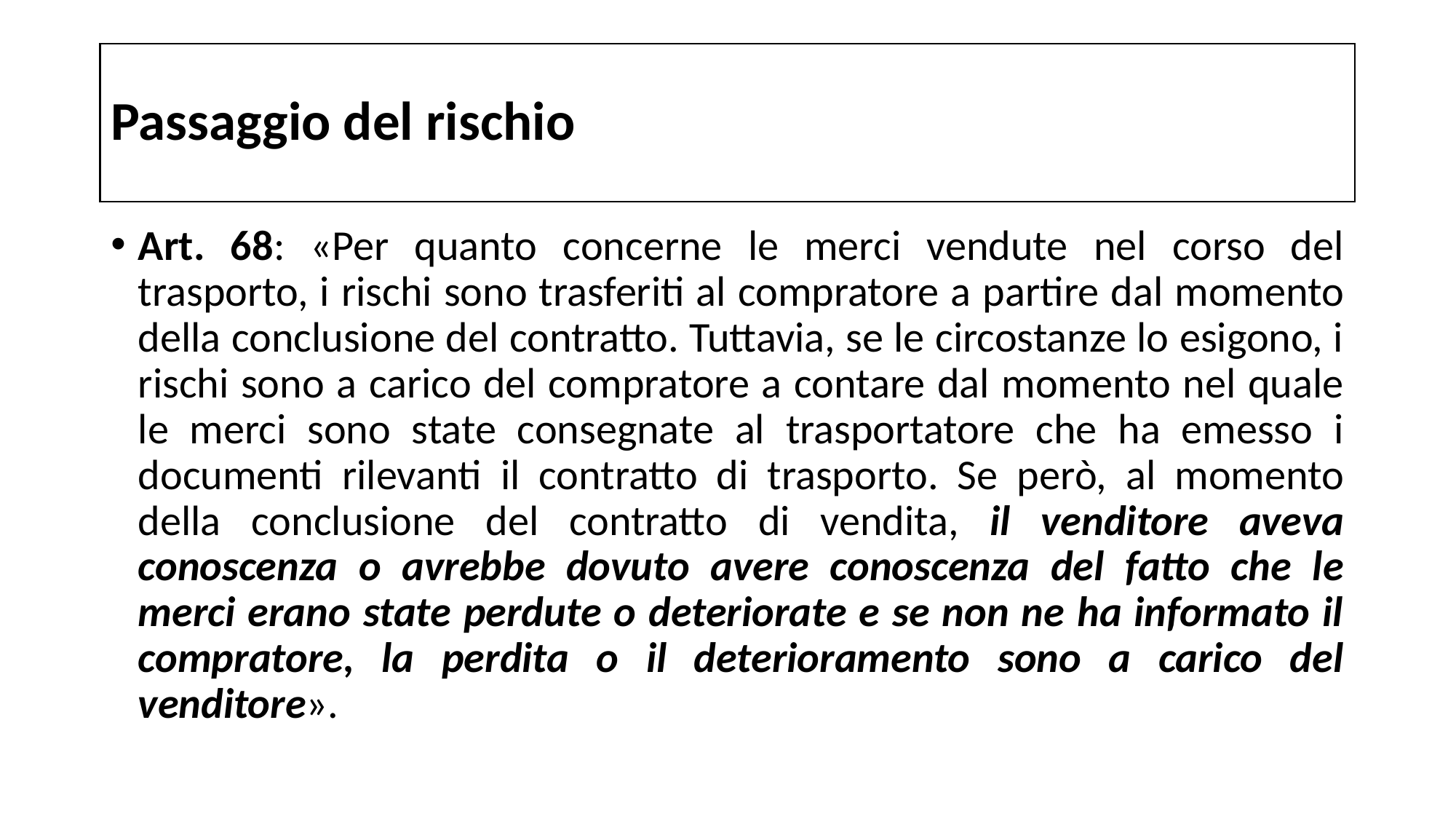

# Passaggio del rischio
Art. 68: «Per quanto concerne le merci vendute nel corso del trasporto, i rischi sono trasferiti al compratore a partire dal momento della conclusione del contratto. Tuttavia, se le circostanze lo esigono, i rischi sono a carico del compratore a contare dal momento nel quale le merci sono state consegnate al trasportatore che ha emesso i documenti rilevanti il contratto di trasporto. Se però, al momento della conclusione del contratto di vendita, il venditore aveva conoscenza o avrebbe dovuto avere conoscenza del fatto che le merci erano state perdute o deteriorate e se non ne ha informato il compratore, la perdita o il deterioramento sono a carico del venditore».